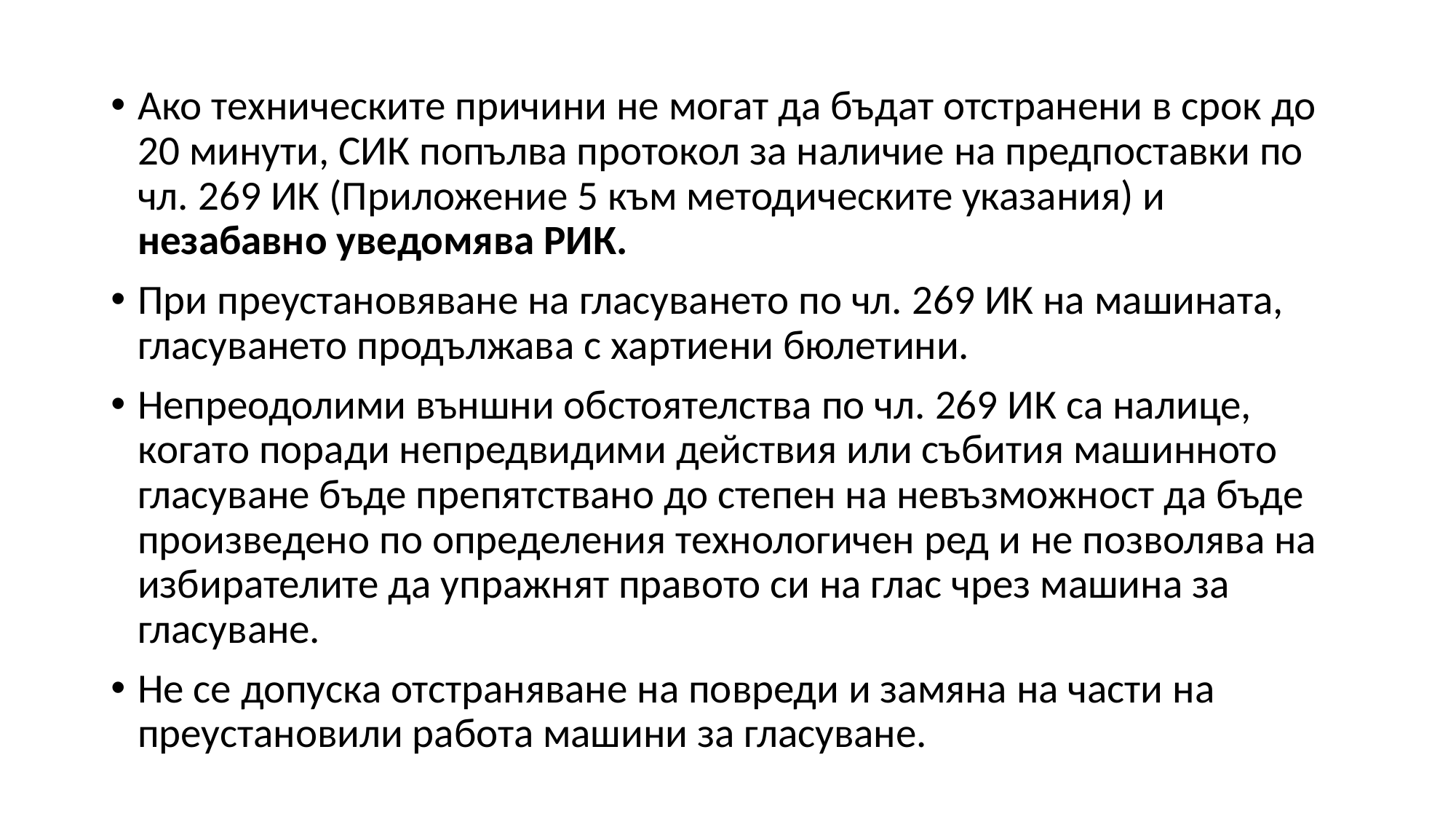

Ако техническите причини не могат да бъдат отстранени в срок до 20 минути, СИК попълва протокол за наличие на предпоставки по чл. 269 ИК (Приложение 5 към методическите указания) и незабавно уведомява РИК.
При преустановяване на гласуването по чл. 269 ИК на машината, гласуването продължава с хартиени бюлетини.
Непреодолими външни обстоятелства по чл. 269 ИК са налице, когато поради непредвидими действия или събития машинното гласуване бъде препятствано до степен на невъзможност да бъде произведено по определения технологичен ред и не позволява на избирателите да упражнят правото си на глас чрез машина за гласуване.
Не се допуска отстраняване на повреди и замяна на части на преустановили работа машини за гласуване.